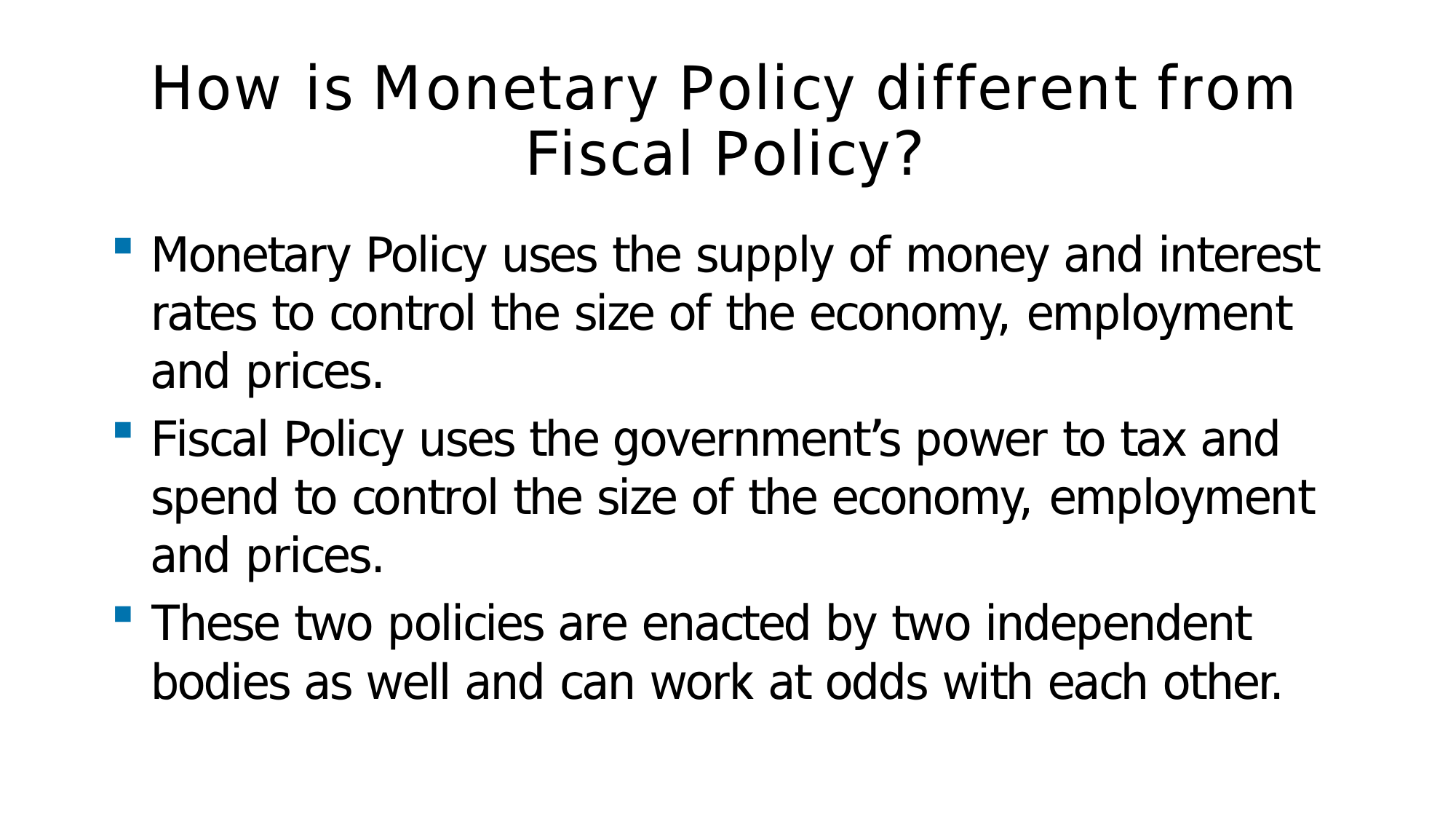

# How is Monetary Policy different from Fiscal Policy?
Monetary Policy uses the supply of money and interest rates to control the size of the economy, employment and prices.
Fiscal Policy uses the government’s power to tax and spend to control the size of the economy, employment and prices.
These two policies are enacted by two independent bodies as well and can work at odds with each other.